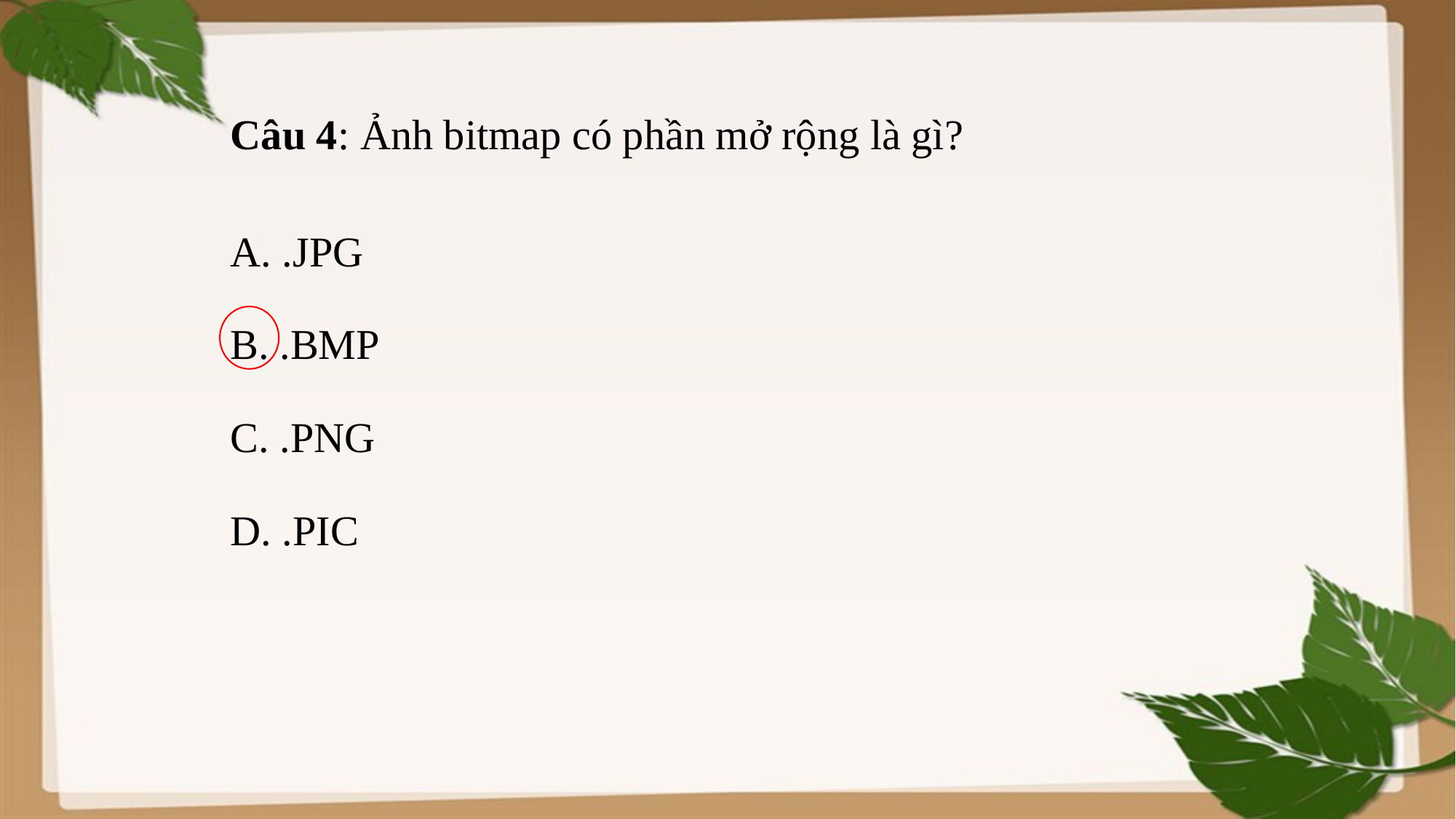

Câu 4: Ảnh bitmap có phần mở rộng là gì?
A. .JPG
B. .BMP

C. .PNG
D. .PIC